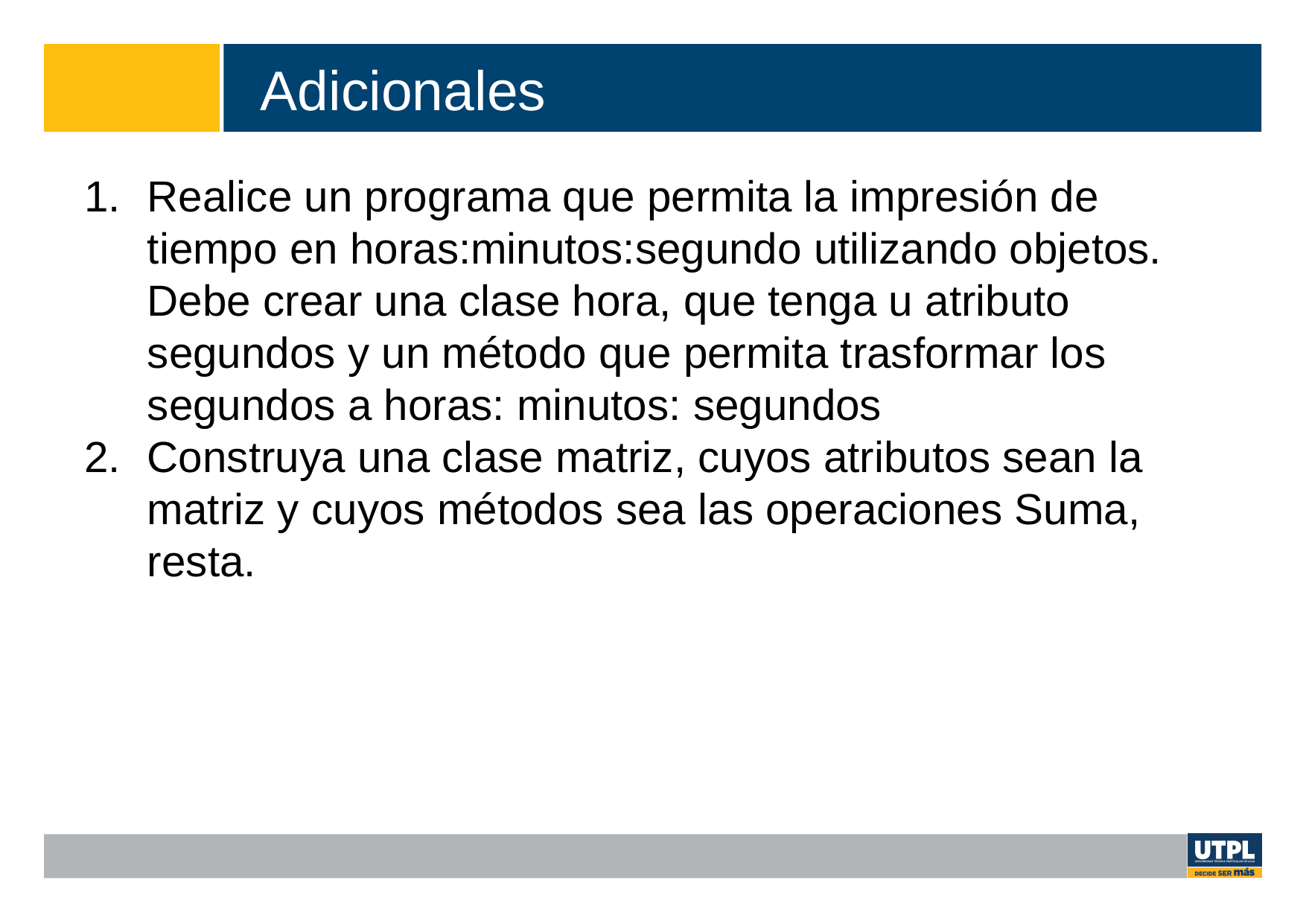

Adicionales

Realice un programa que permita la impresión de tiempo en horas:minutos:segundo utilizando objetos. Debe crear una clase hora, que tenga u atributo segundos y un método que permita trasformar los segundos a horas: minutos: segundos
Construya una clase matriz, cuyos atributos sean la matriz y cuyos métodos sea las operaciones Suma, resta.